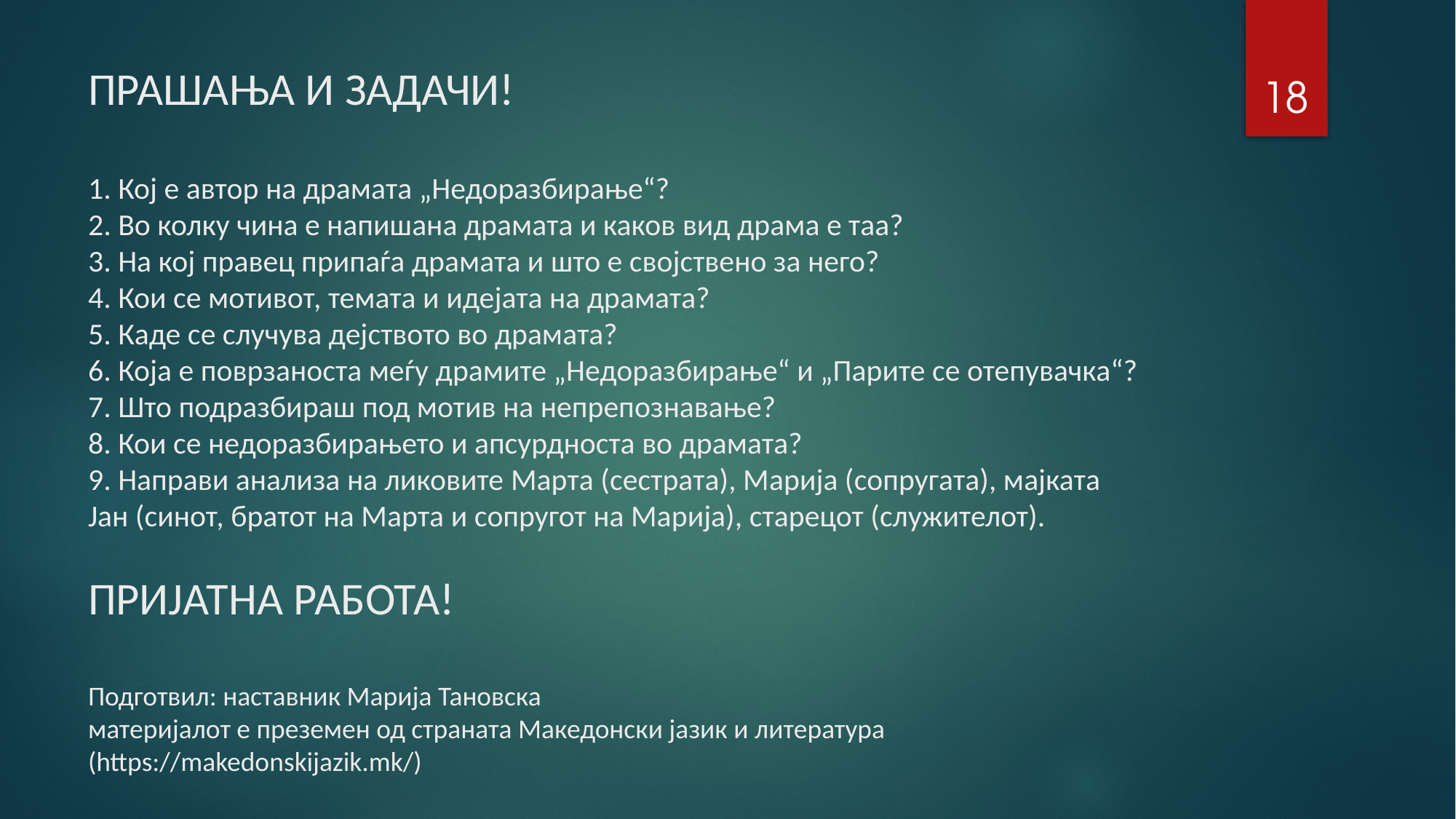

18
# ПРАШАЊА И ЗАДАЧИ! 1. Кој е автор на драмата „Недоразбирање“? 2. Во колку чина е напишана драмата и каков вид драма е таа? 3. На кој правец припаѓа драмата и што е својствено за него? 4. Кои се мотивот, темата и идејата на драмата? 5. Каде се случува дејството во драмата? 6. Која е поврзаноста меѓу драмите „Недоразбирање“ и „Парите се отепувачка“? 7. Што подразбираш под мотив на непрепознавање? 8. Кои се недоразбирањето и апсурдноста во драмата? 9. Направи анализа на ликовите Марта (сестрата), Марија (сопругата), мајката Јан (синот, братот на Марта и сопругот на Марија), старецот (служителот). ПРИЈАТНА РАБОТА! Подготвил: наставник Марија Тановска материјалот е преземен од страната Македонски јазик и литература (https://makedonskijazik.mk/)